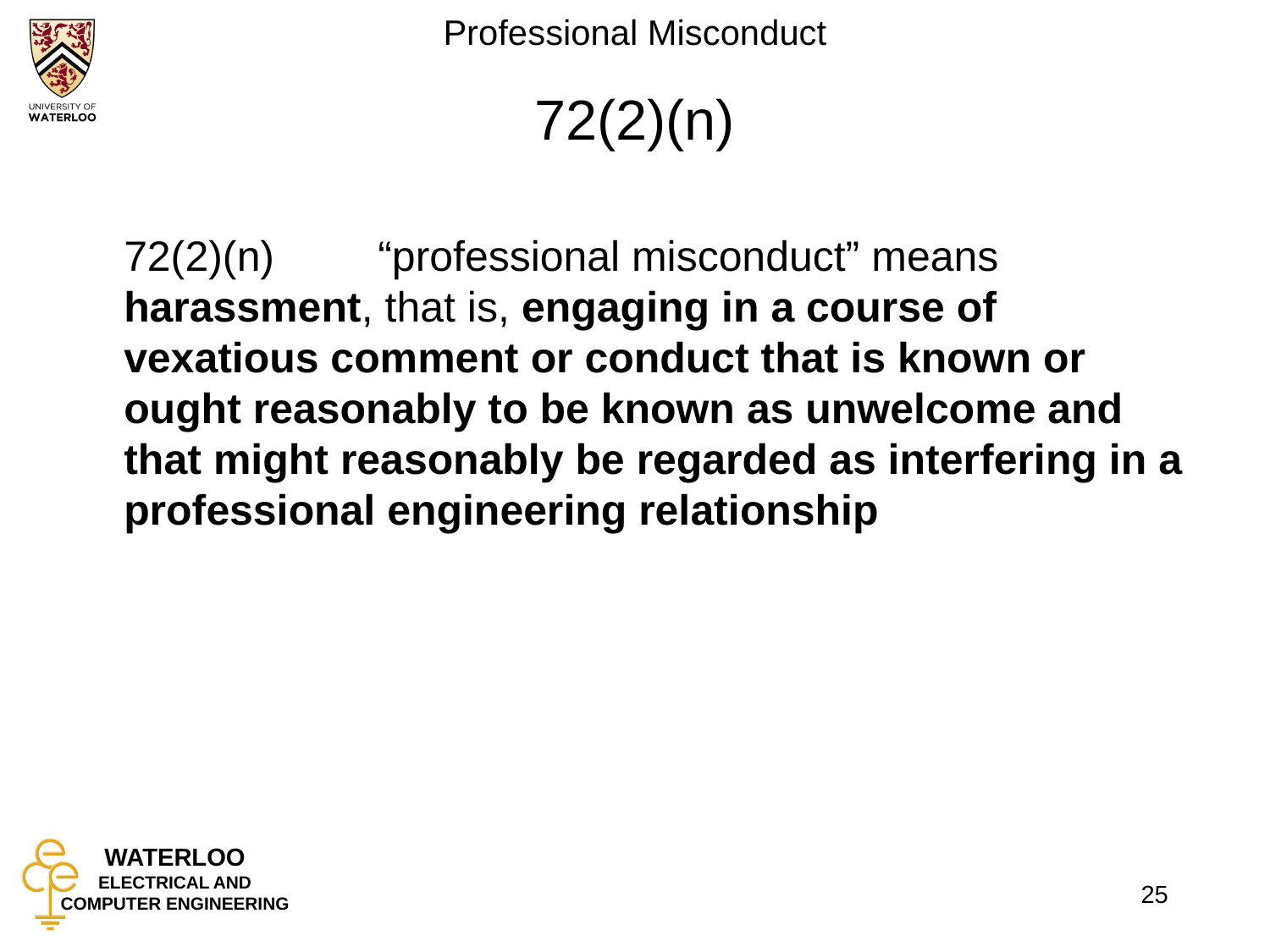

# 72(2)(n)
	72(2)(n)	“professional misconduct” means harassment, that is, engaging in a course of vexatious comment or conduct that is known or ought reasonably to be known as unwelcome and that might reasonably be regarded as interfering in a professional engineering relationship